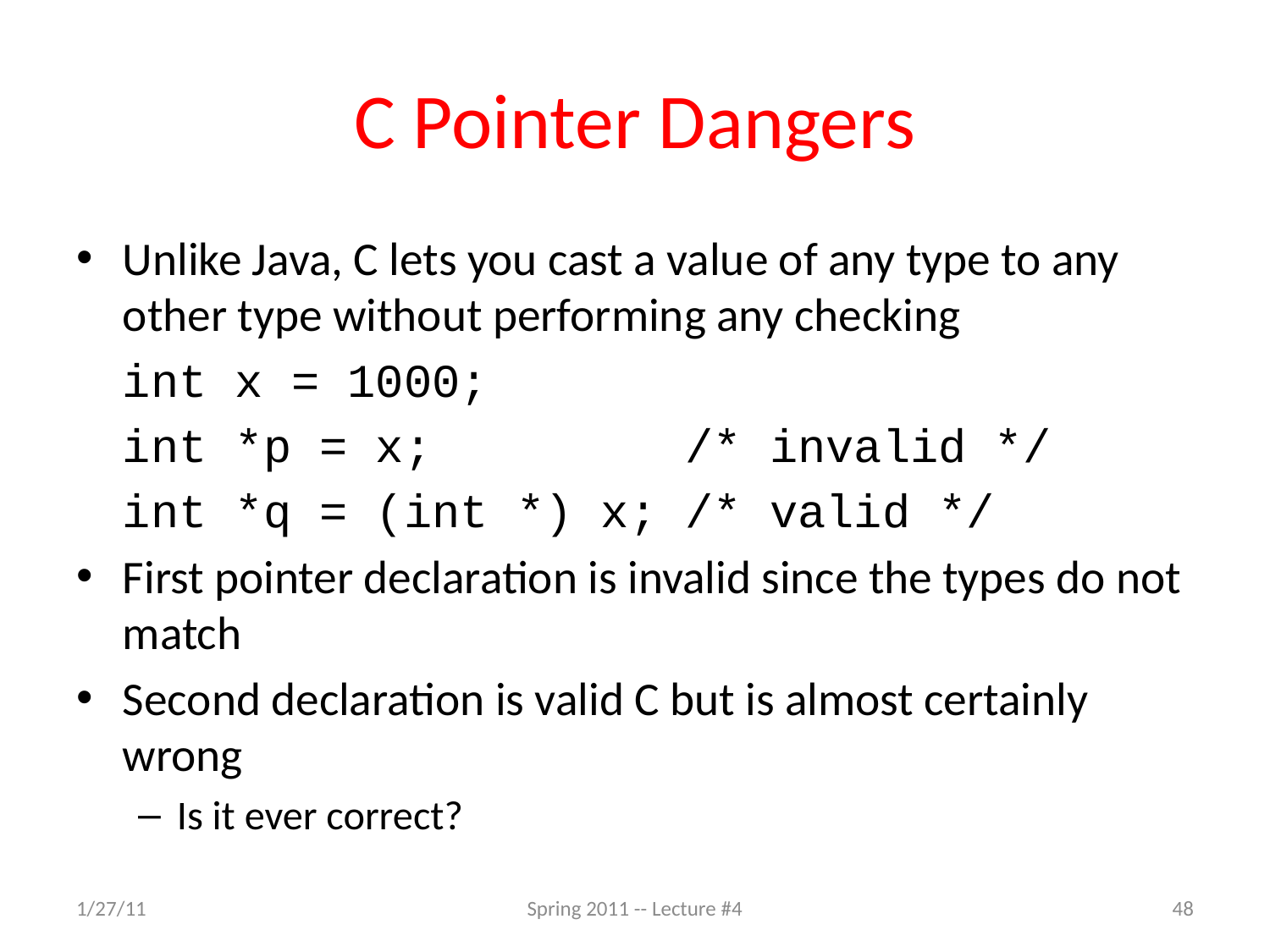

# C Pointer Dangers
Unlike Java, C lets you cast a value of any type to any other type without performing any checking
			int x = 1000;
			int *p = x;         /* invalid */
			int *q = (int *) x; /* valid */
First pointer declaration is invalid since the types do not match
Second declaration is valid C but is almost certainly wrong
Is it ever correct?
1/27/11
Spring 2011 -- Lecture #4
48